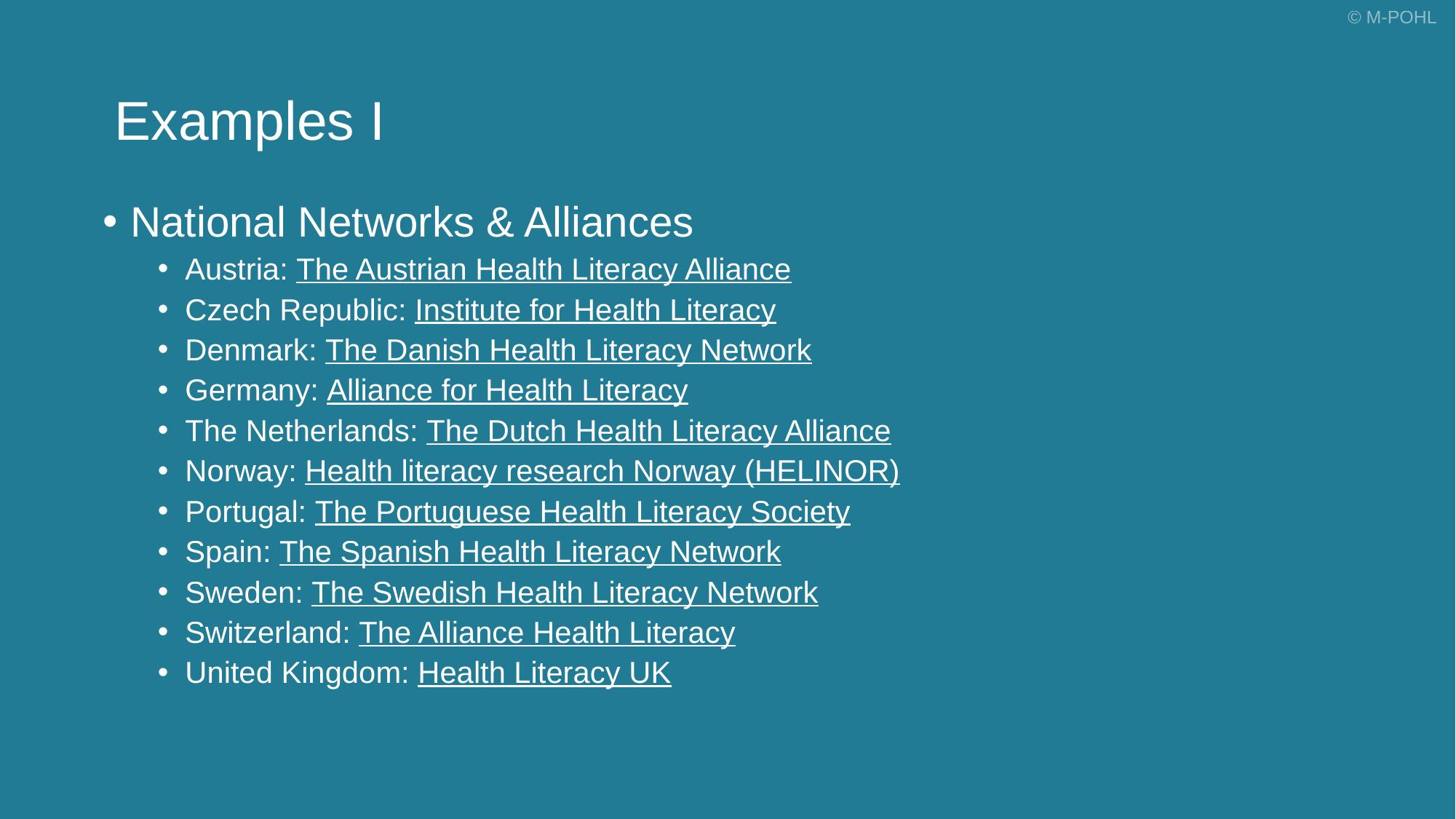

# Examples I
National Networks & Alliances
Austria: The Austrian Health Literacy Alliance
Czech Republic: Institute for Health Literacy
Denmark: The Danish Health Literacy Network
Germany: Alliance for Health Literacy
The Netherlands: The Dutch Health Literacy Alliance
Norway: Health literacy research Norway (HELINOR)
Portugal: The Portuguese Health Literacy Society
Spain: The Spanish Health Literacy Network
Sweden: The Swedish Health Literacy Network
Switzerland: The Alliance Health Literacy
United Kingdom: Health Literacy UK